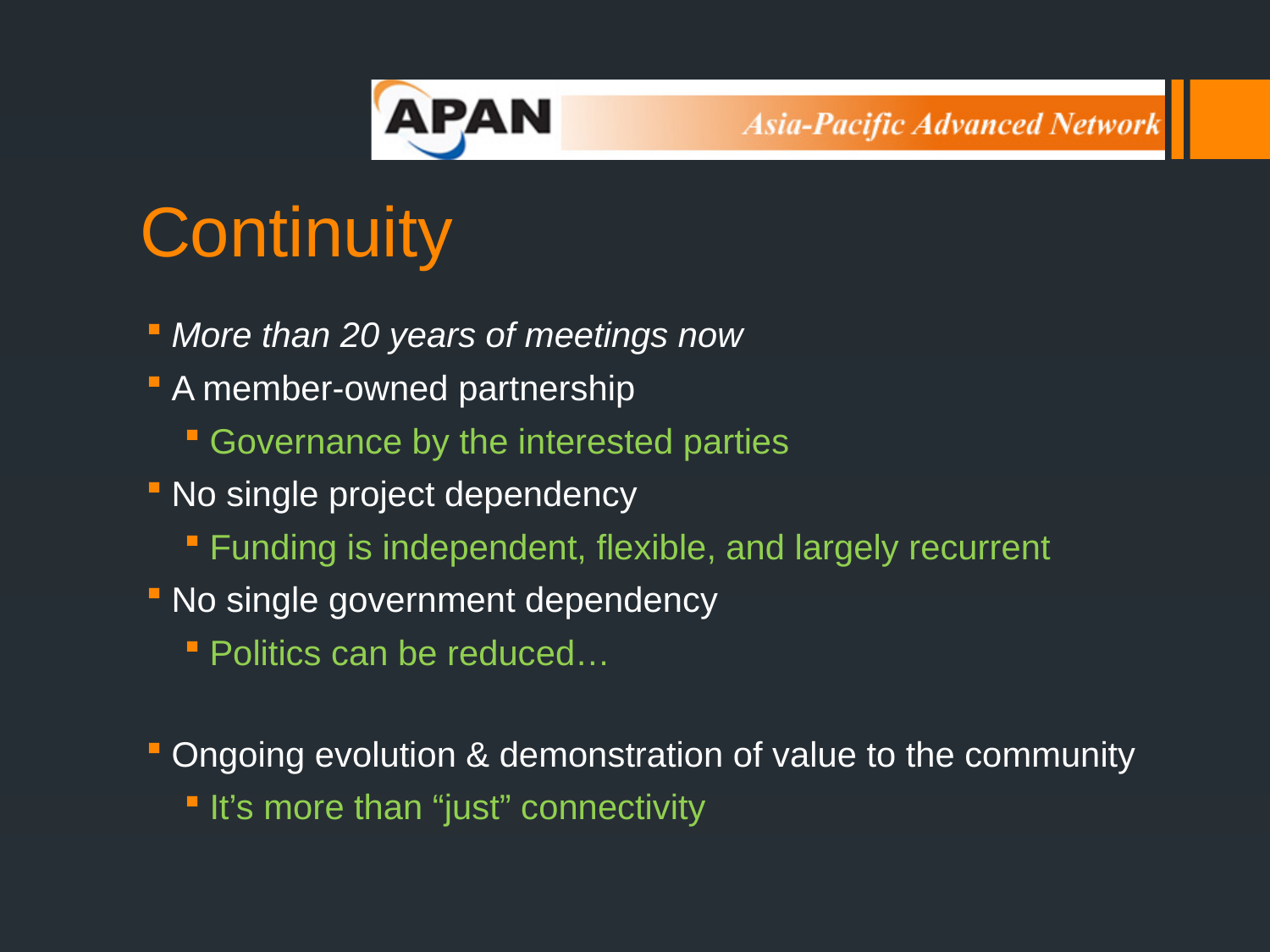

# Continuity
More than 20 years of meetings now
A member-owned partnership
Governance by the interested parties
No single project dependency
Funding is independent, flexible, and largely recurrent
No single government dependency
Politics can be reduced…

Ongoing evolution & demonstration of value to the community
It’s more than “just” connectivity